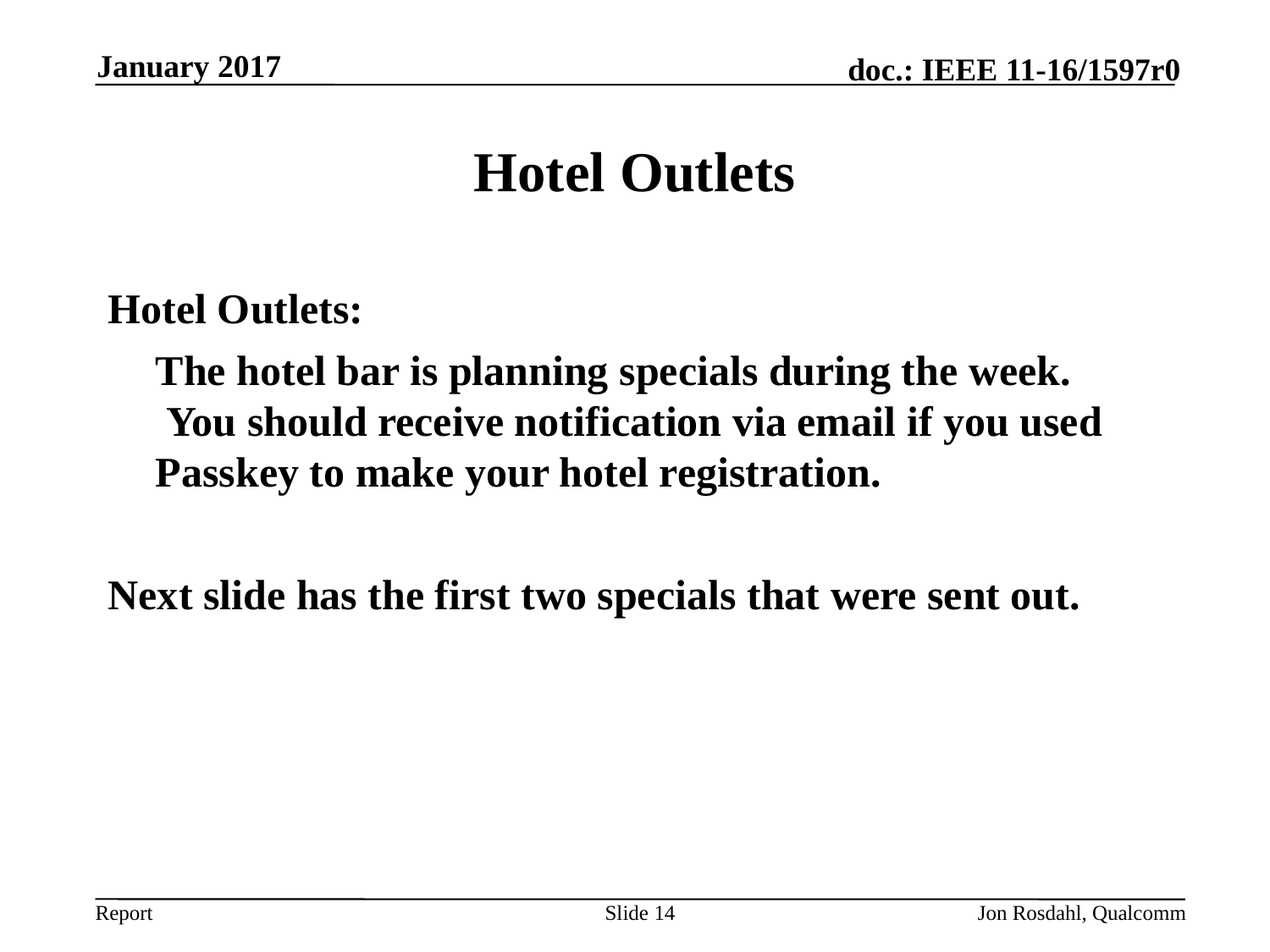

January 2017
# Hotel Outlets
Hotel Outlets:
	The hotel bar is planning specials during the week.  You should receive notification via email if you used Passkey to make your hotel registration.

Next slide has the first two specials that were sent out.
Slide 14
Jon Rosdahl, Qualcomm